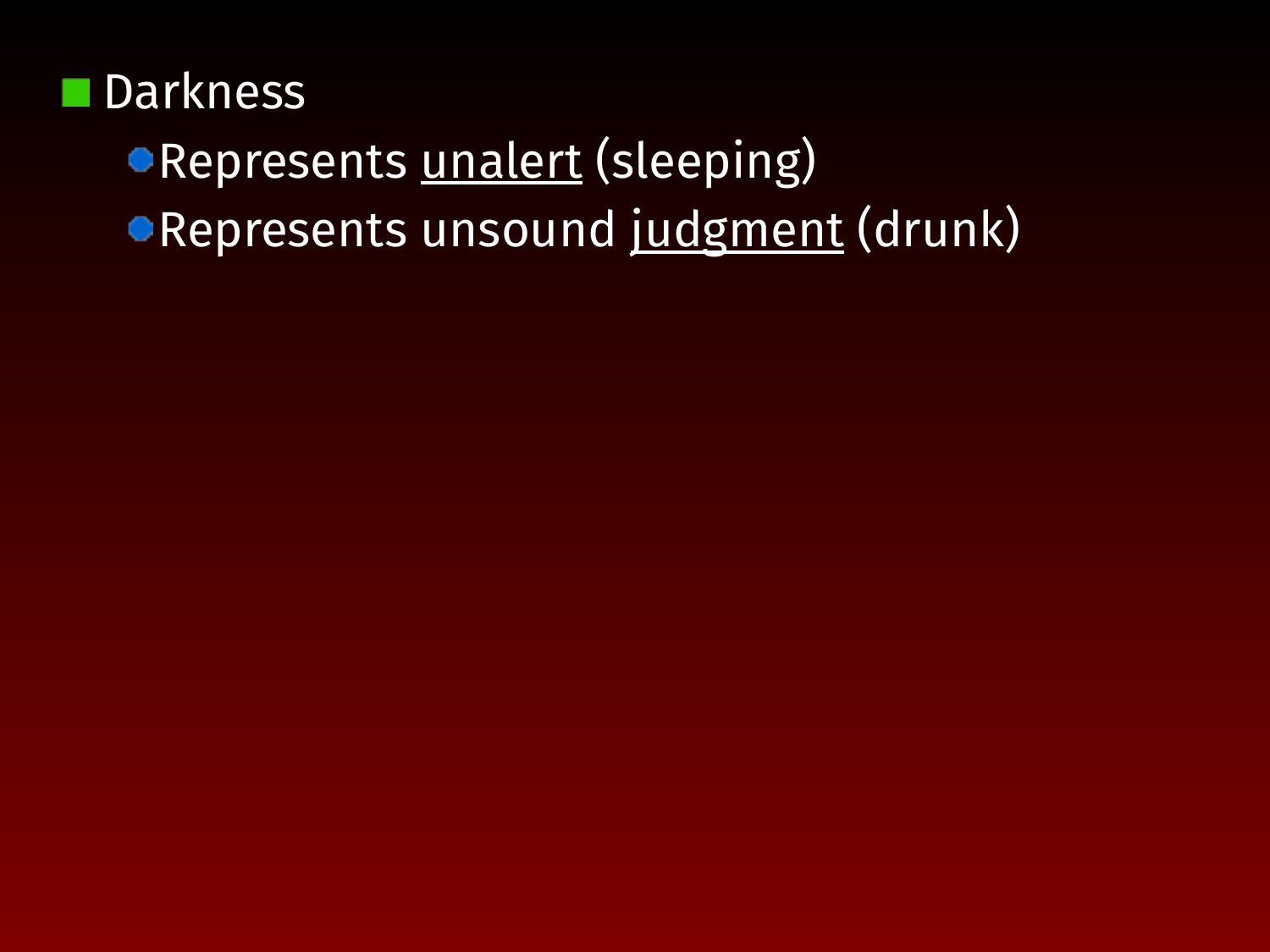

Darkness
Represents unalert (sleeping)
Represents unsound judgment (drunk)